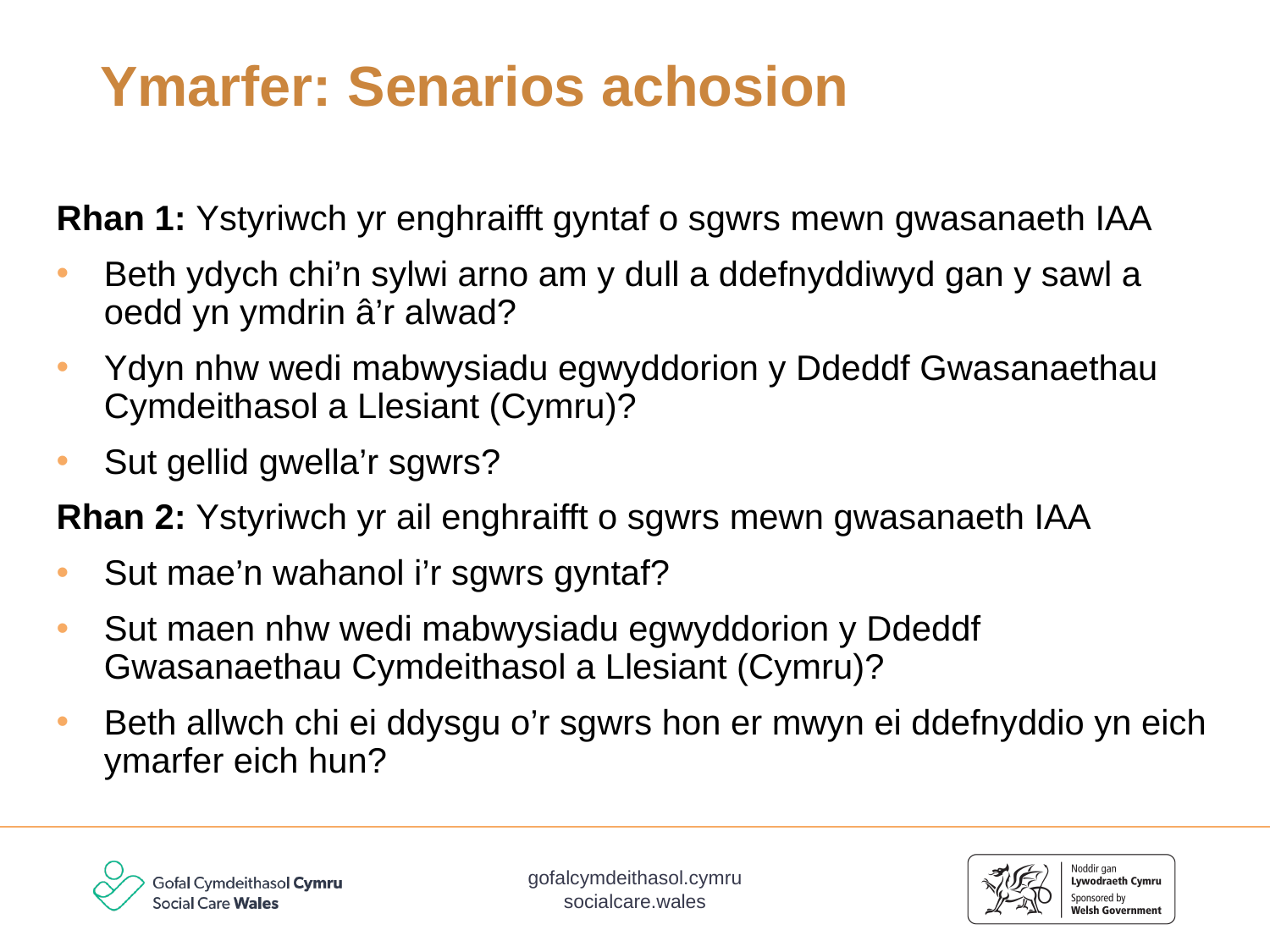

# Ymarfer: Senarios achosion
Rhan 1: Ystyriwch yr enghraifft gyntaf o sgwrs mewn gwasanaeth IAA
Beth ydych chi’n sylwi arno am y dull a ddefnyddiwyd gan y sawl a oedd yn ymdrin â’r alwad?
Ydyn nhw wedi mabwysiadu egwyddorion y Ddeddf Gwasanaethau Cymdeithasol a Llesiant (Cymru)?
Sut gellid gwella’r sgwrs?
Rhan 2: Ystyriwch yr ail enghraifft o sgwrs mewn gwasanaeth IAA
Sut mae’n wahanol i’r sgwrs gyntaf?
Sut maen nhw wedi mabwysiadu egwyddorion y Ddeddf Gwasanaethau Cymdeithasol a Llesiant (Cymru)?
Beth allwch chi ei ddysgu o’r sgwrs hon er mwyn ei ddefnyddio yn eich ymarfer eich hun?